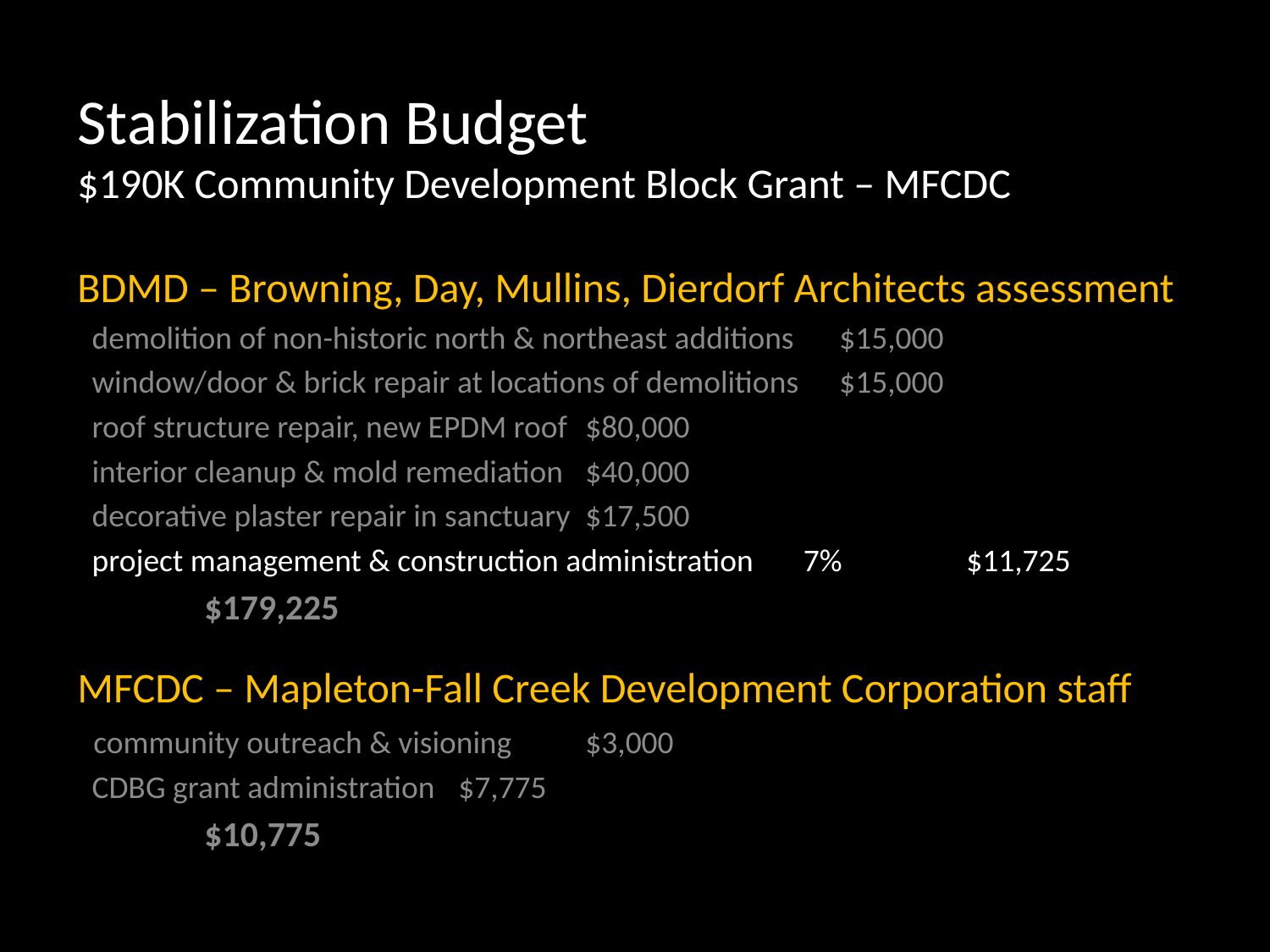

# Stabilization Budget $190K Community Development Block Grant – MFCDC
BDMD – Browning, Day, Mullins, Dierdorf Architects assessment
  demolition of non-historic north & northeast additions	$15,000
  window/door & brick repair at locations of demolitions	$15,000
  roof structure repair, new EPDM roof	$80,000
  interior cleanup & mold remediation	$40,000
  decorative plaster repair in sanctuary	$17,500
  project management & construction administration       7%	$11,725
	$179,225

MFCDC – Mapleton-Fall Creek Development Corporation staff
  community outreach & visioning	$3,000
  CDBG grant administration	$7,775
	$10,775